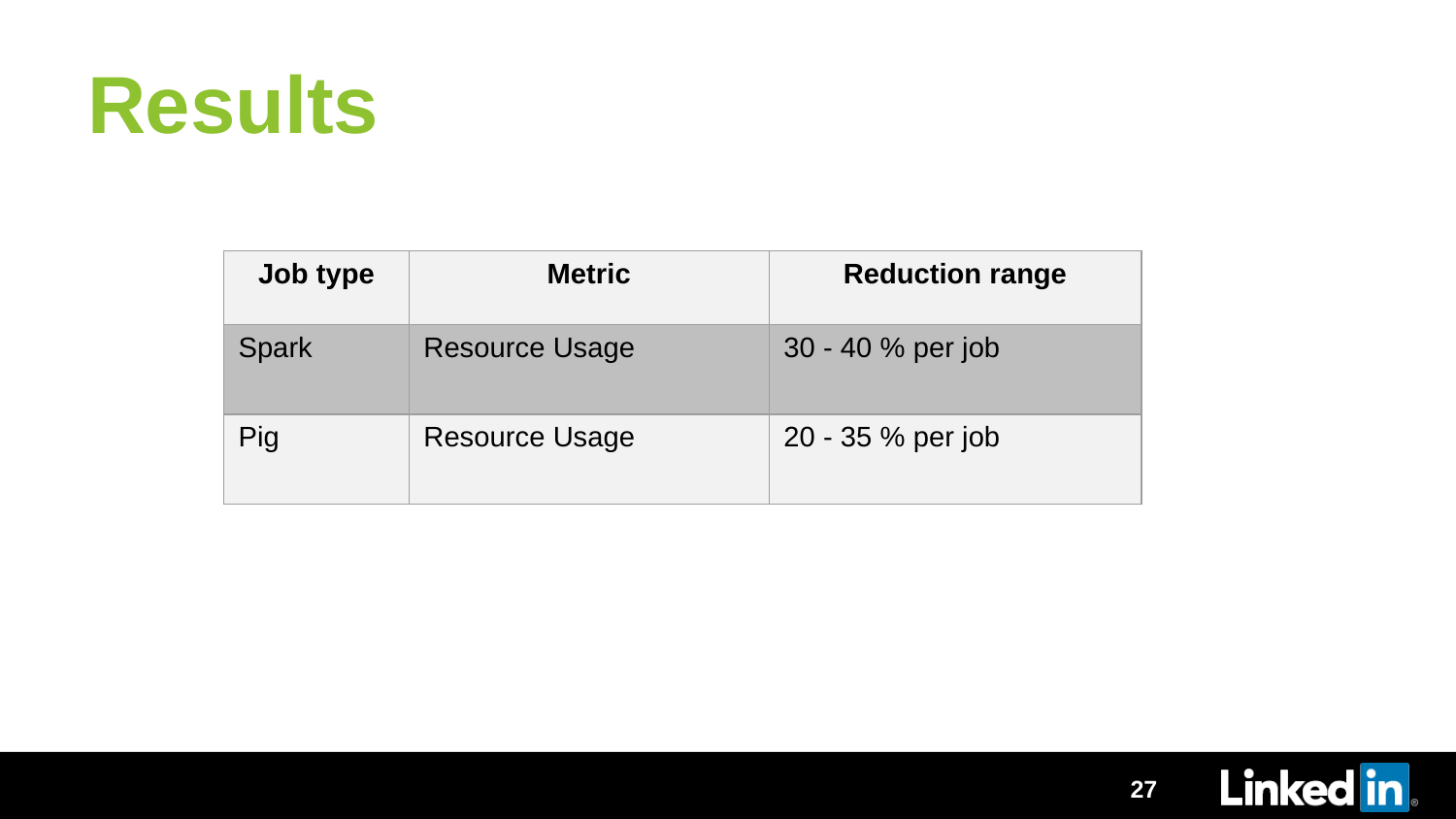

# Results
| Job type | Metric | Reduction range |
| --- | --- | --- |
| Spark | Resource Usage | 30 - 40 % per job |
| Pig | Resource Usage | 20 - 35 % per job |
27